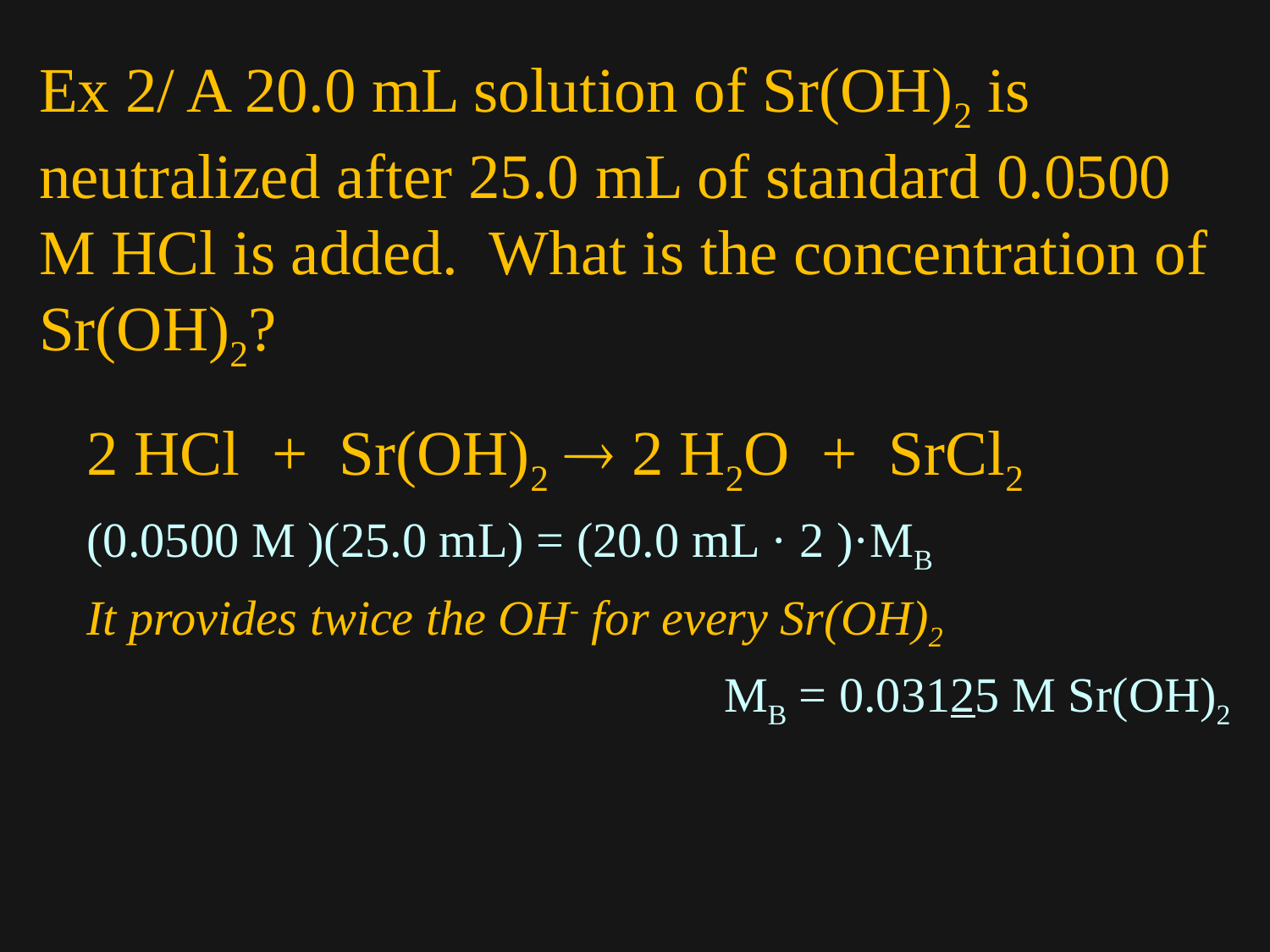

Ex 2/ A 20.0 mL solution of Sr(OH)2 is neutralized after 25.0 mL of standard 0.0500 M HCl is added.  What is the concentration of Sr(OH)2?

	2 HCl  +  Sr(OH)2 → 2 H2O  +  SrCl2
	(0.0500 M )(25.0 mL) = (20.0 mL · 2 )·MB
	It provides twice the OH- for every Sr(OH)2
MB = 0.03125 M Sr(OH)2